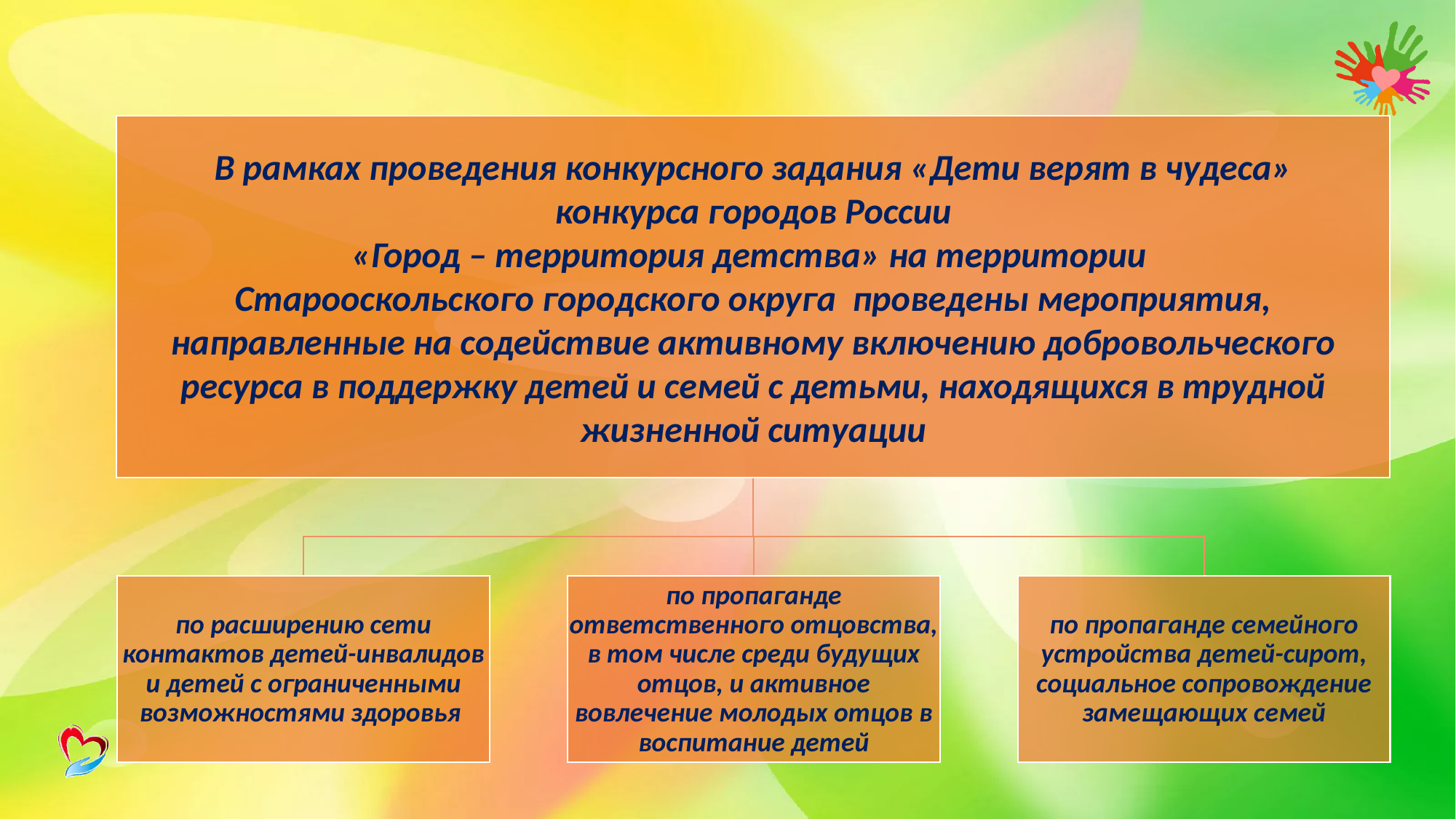

В рамках проведения конкурсного задания «Дети верят в чудеса»
 конкурса городов России
«Город – территория детства» на территории
Старооскольского городского округа  проведены мероприятия, направленные на содействие активному включению добровольческого ресурса в поддержку детей и семей с детьми, находящихся в трудной жизненной ситуации
по расширению сети контактов детей-инвалидов и детей с ограниченными возможностями здоровья
по пропаганде ответственного отцовства, в том числе среди будущих отцов, и активное вовлечение молодых отцов в воспитание детей
по пропаганде семейного устройства детей-сирот, социальное сопровождение замещающих семей